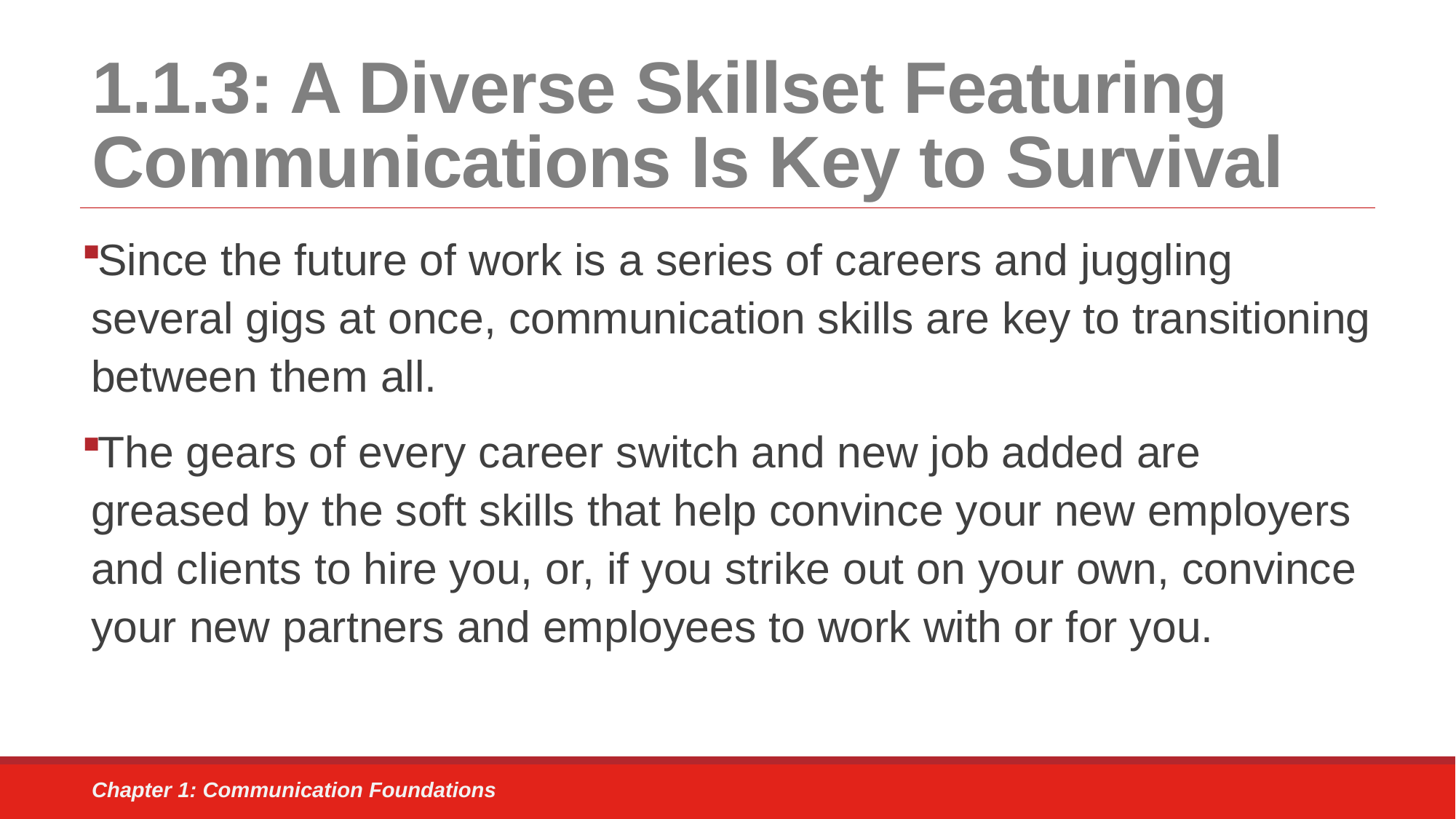

# 1.1.3: A Diverse Skillset Featuring Communications Is Key to Survival
Since the future of work is a series of careers and juggling several gigs at once, communication skills are key to transitioning between them all.
The gears of every career switch and new job added are greased by the soft skills that help convince your new employers and clients to hire you, or, if you strike out on your own, convince your new partners and employees to work with or for you.